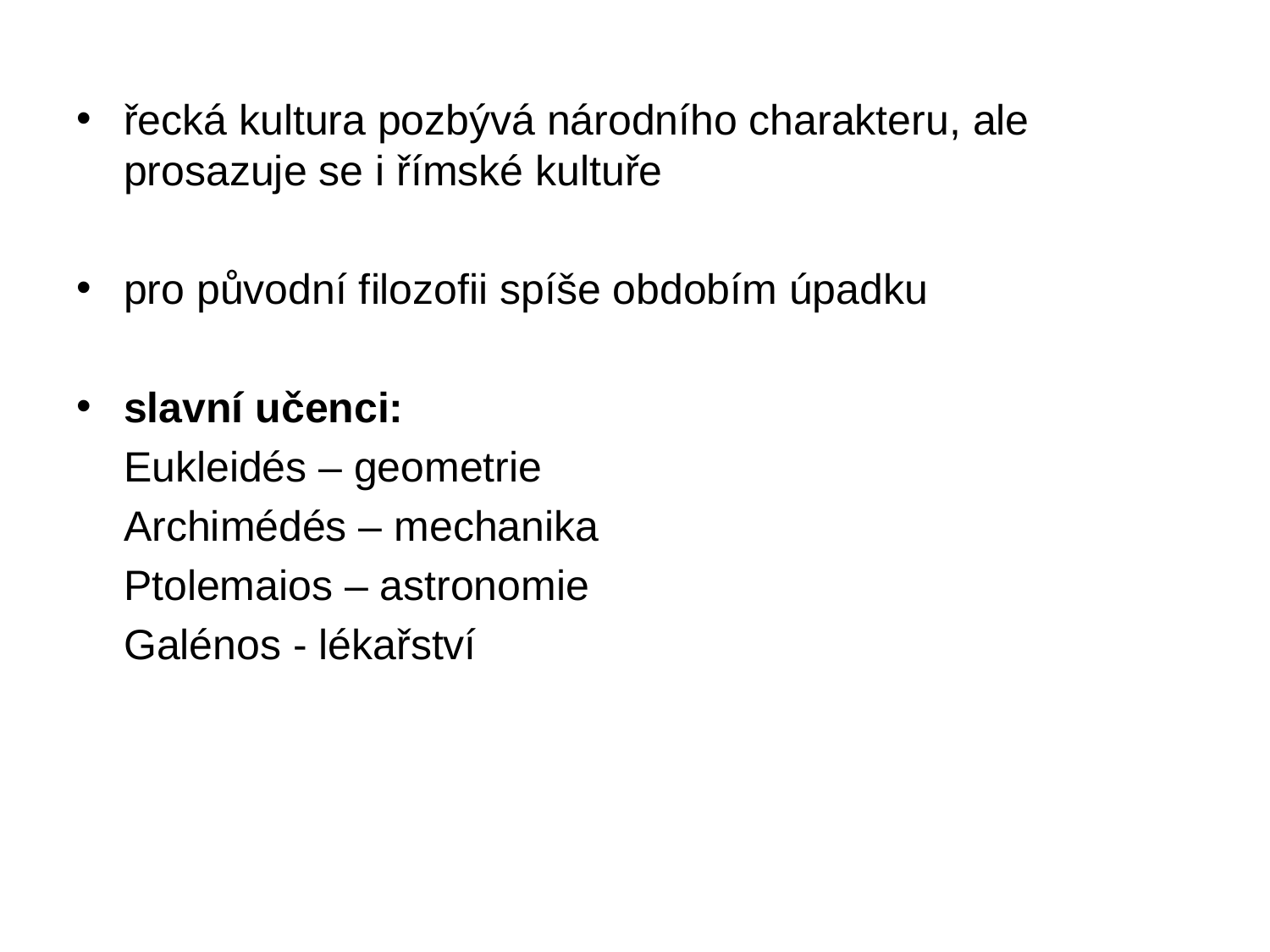

řecká kultura pozbývá národního charakteru, ale prosazuje se i římské kultuře

pro původní filozofii spíše obdobím úpadku

slavní učenci:
	Eukleidés – geometrie
	Archimédés – mechanika
	Ptolemaios – astronomie
	Galénos - lékařství